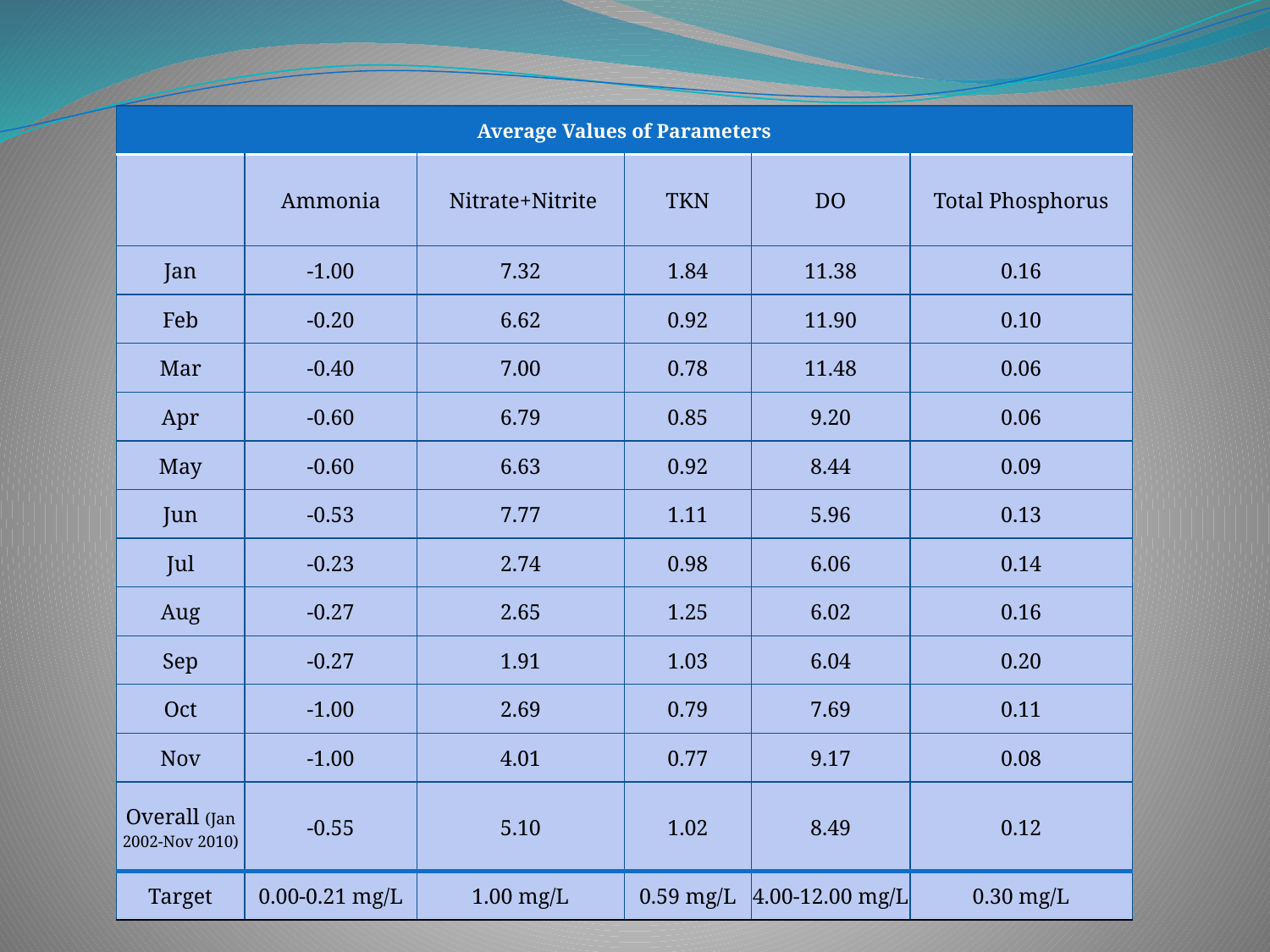

| Average Values of Parameters |  |  |  |  |  |
| --- | --- | --- | --- | --- | --- |
|  | Ammonia | Nitrate+Nitrite | TKN | DO | Total Phosphorus |
| Jan | -1.00 | 7.32 | 1.84 | 11.38 | 0.16 |
| Feb | -0.20 | 6.62 | 0.92 | 11.90 | 0.10 |
| Mar | -0.40 | 7.00 | 0.78 | 11.48 | 0.06 |
| Apr | -0.60 | 6.79 | 0.85 | 9.20 | 0.06 |
| May | -0.60 | 6.63 | 0.92 | 8.44 | 0.09 |
| Jun | -0.53 | 7.77 | 1.11 | 5.96 | 0.13 |
| Jul | -0.23 | 2.74 | 0.98 | 6.06 | 0.14 |
| Aug | -0.27 | 2.65 | 1.25 | 6.02 | 0.16 |
| Sep | -0.27 | 1.91 | 1.03 | 6.04 | 0.20 |
| Oct | -1.00 | 2.69 | 0.79 | 7.69 | 0.11 |
| Nov | -1.00 | 4.01 | 0.77 | 9.17 | 0.08 |
| Overall (Jan 2002-Nov 2010) | -0.55 | 5.10 | 1.02 | 8.49 | 0.12 |
| Target | 0.00-0.21 mg/L | 1.00 mg/L | 0.59 mg/L | 4.00-12.00 mg/L | 0.30 mg/L |